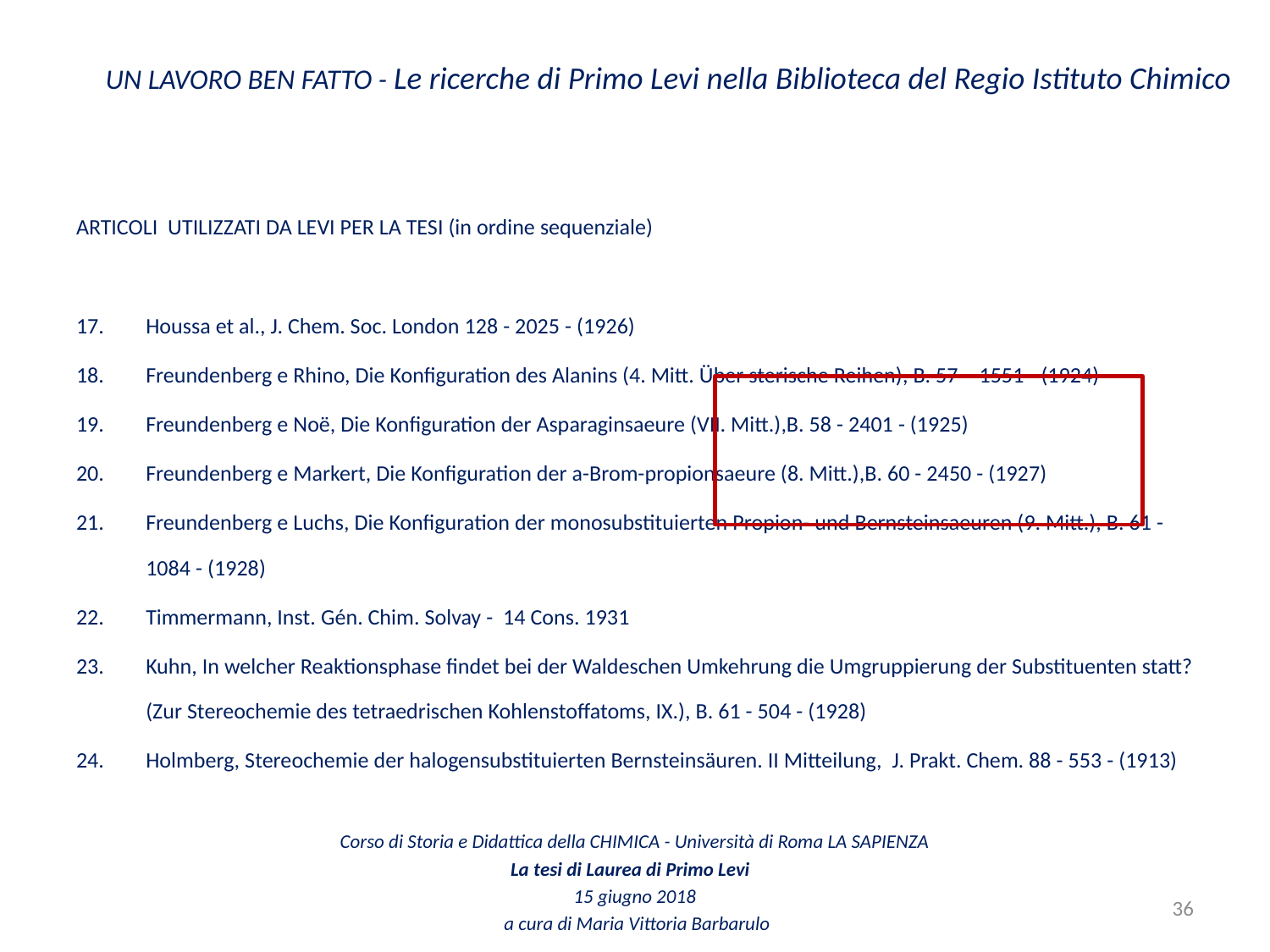

# UN LAVORO BEN FATTO - Le ricerche di Primo Levi nella Biblioteca del Regio Istituto Chimico
ARTICOLI  UTILIZZATI DA LEVI PER LA TESI (in ordine sequenziale)

Houssa et al., J. Chem. Soc. London 128 - 2025 - (1926)
Freundenberg e Rhino, Die Konfiguration des Alanins (4. Mitt. Über sterische Reihen), B. 57 – 1551 - (1924)
Freundenberg e Noë, Die Konfiguration der Asparaginsaeure (VII. Mitt.),B. 58 - 2401 - (1925)
Freundenberg e Markert, Die Konfiguration der a-Brom-propionsaeure (8. Mitt.),B. 60 - 2450 - (1927)
Freundenberg e Luchs, Die Konfiguration der monosubstituierten Propion- und Bernsteinsaeuren (9. Mitt.), B. 61 - 1084 - (1928)
Timmermann, Inst. Gén. Chim. Solvay -  14 Cons. 1931
Kuhn, In welcher Reaktionsphase findet bei der Waldeschen Umkehrung die Umgruppierung der Substituenten statt? (Zur Stereochemie des tetraedrischen Kohlenstoffatoms, IX.), B. 61 - 504 - (1928)
Holmberg, Stereochemie der halogensubstituierten Bernsteinsäuren. II Mitteilung,  J. Prakt. Chem. 88 - 553 - (1913)

Corso di Storia e Didattica della CHIMICA - Università di Roma LA SAPIENZA
La tesi di Laurea di Primo Levi
15 giugno 2018
 a cura di Maria Vittoria Barbarulo
36